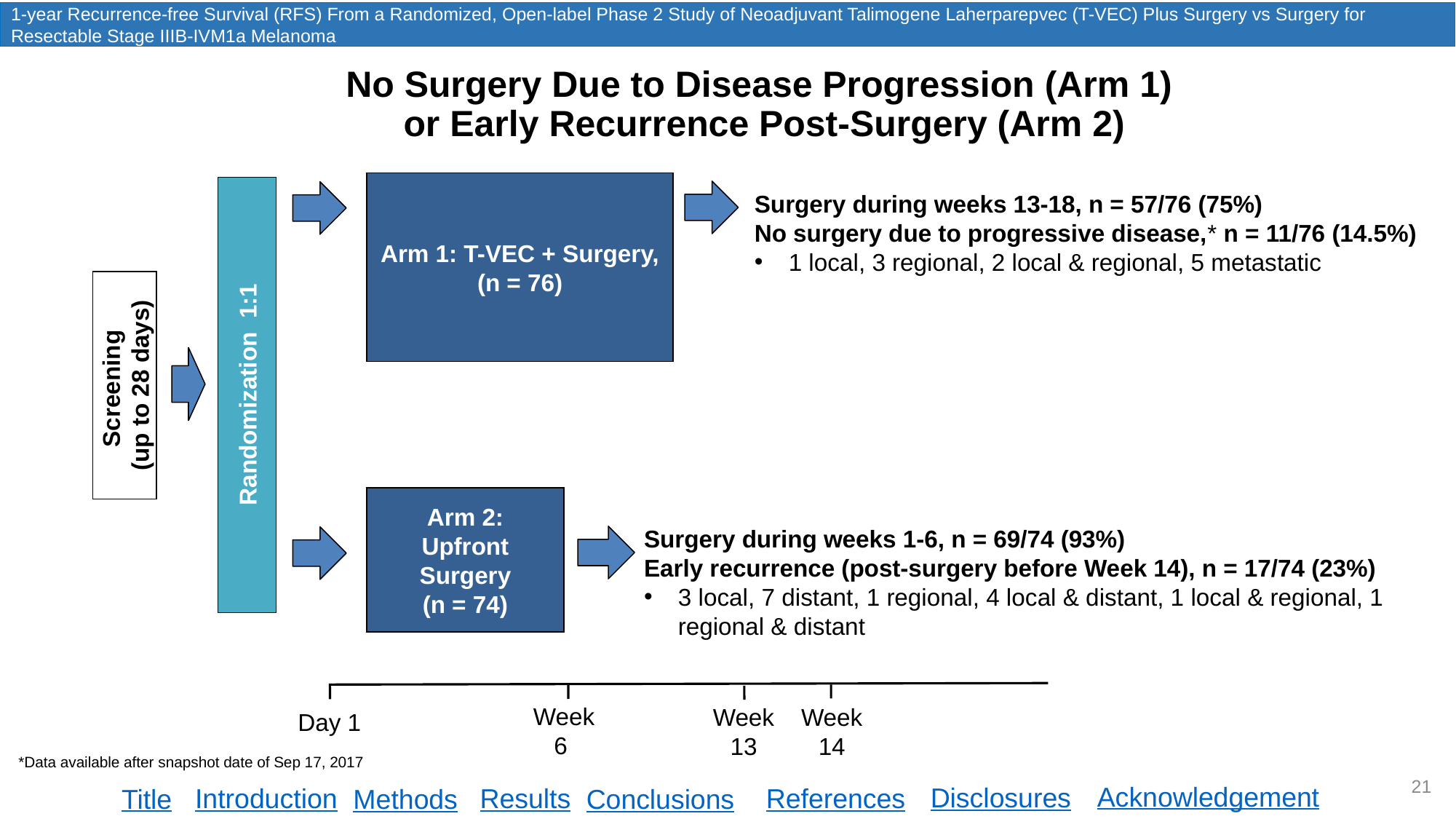

1-year Recurrence-free Survival (RFS) From a Randomized, Open-label Phase 2 Study of Neoadjuvant Talimogene Laherparepvec (T-VEC) Plus Surgery vs Surgery for Resectable Stage IIIB-IVM1a Melanoma
No Surgery Due to Disease Progression (Arm 1)
 or Early Recurrence Post-Surgery (Arm 2)
Arm 1: T-VEC + Surgery,
(n = 76)
Randomization  1:1

Surgery during weeks 13-18, n = 57/76 (75%)
No surgery due to progressive disease,* n = 11/76 (14.5%)
1 local, 3 regional, 2 local & regional, 5 metastatic
Screening
(up to 28 days)

Arm 2:
Upfront Surgery
(n = 74)
Surgery during weeks 1-6, n = 69/74 (93%)
Early recurrence (post-surgery before Week 14), n = 17/74 (23%)
3 local, 7 distant, 1 regional, 4 local & distant, 1 local & regional, 1 regional & distant

Week 6
Week 13
Week 14
 Day 1

*Data available after snapshot date of Sep 17, 2017
21
Acknowledgement
Disclosures
Introduction
Results
References
Title
Methods
Conclusions